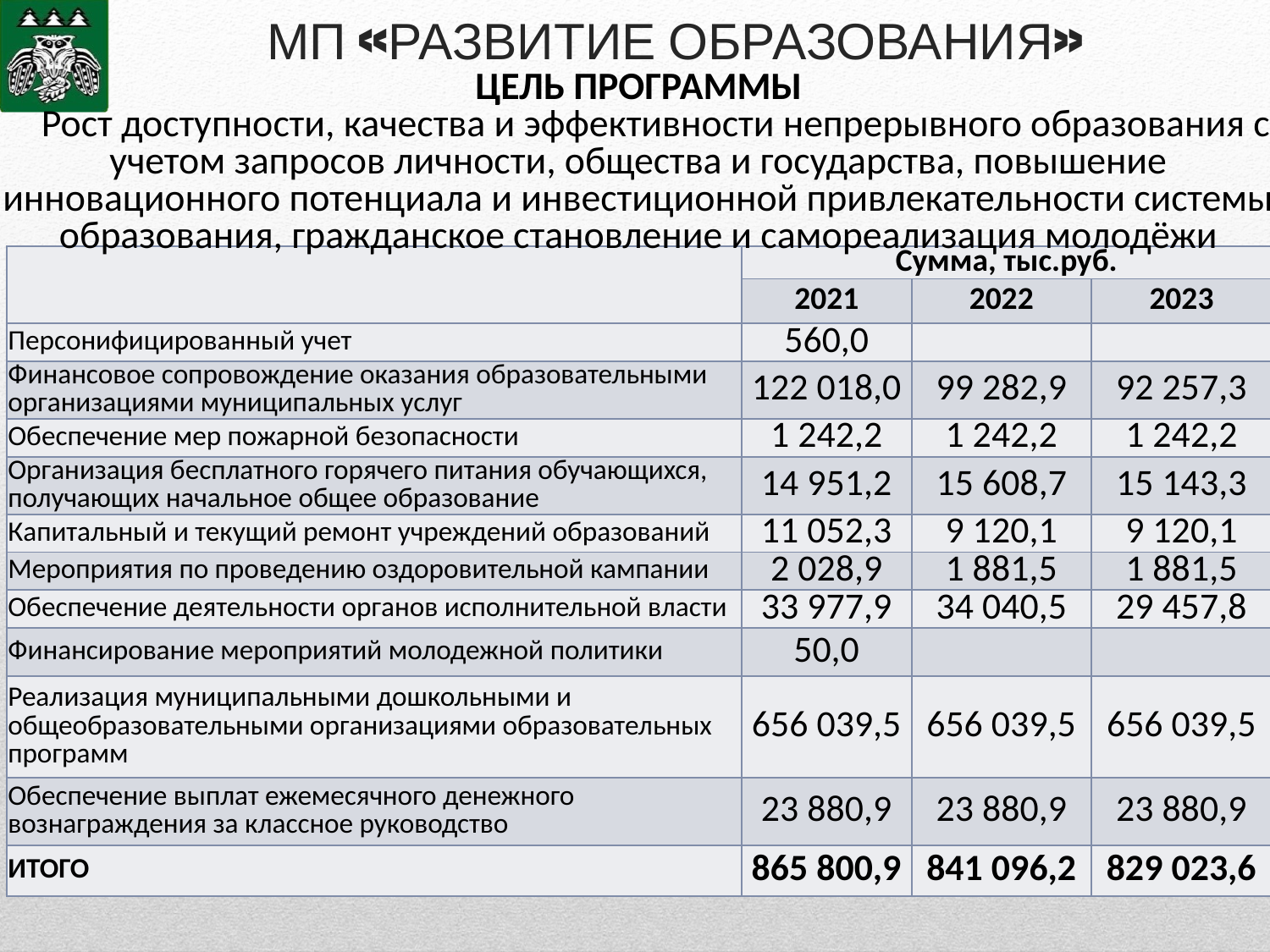

# МП «РАЗВИТИЕ ОБРАЗОВАНИЯ»
ЦЕЛЬ ПРОГРАММЫ
    Рост доступности, качества и эффективности непрерывного образования с учетом запросов личности, общества и государства, повышение инновационного потенциала и инвестиционной привлекательности системы образования, гражданское становление и самореализация молодёжи
|  | Сумма, тыс.руб. |  |  |
| --- | --- | --- | --- |
|  | 2021 | 2022 | 2023 |
| Персонифицированный учет | 560,0 |  |  |
| Финансовое сопровождение оказания образовательными организациями муниципальных услуг | 122 018,0 | 99 282,9 | 92 257,3 |
| Обеспечение мер пожарной безопасности | 1 242,2 | 1 242,2 | 1 242,2 |
| Организация бесплатного горячего питания обучающихся, получающих начальное общее образование | 14 951,2 | 15 608,7 | 15 143,3 |
| Капитальный и текущий ремонт учреждений образований | 11 052,3 | 9 120,1 | 9 120,1 |
| Мероприятия по проведению оздоровительной кампании | 2 028,9 | 1 881,5 | 1 881,5 |
| Обеспечение деятельности органов исполнительной власти | 33 977,9 | 34 040,5 | 29 457,8 |
| Финансирование мероприятий молодежной политики | 50,0 |  |  |
| Реализация муниципальными дошкольными и общеобразовательными организациями образовательных программ | 656 039,5 | 656 039,5 | 656 039,5 |
| Обеспечение выплат ежемесячного денежного вознаграждения за классное руководство | 23 880,9 | 23 880,9 | 23 880,9 |
| ИТОГО | 865 800,9 | 841 096,2 | 829 023,6 |